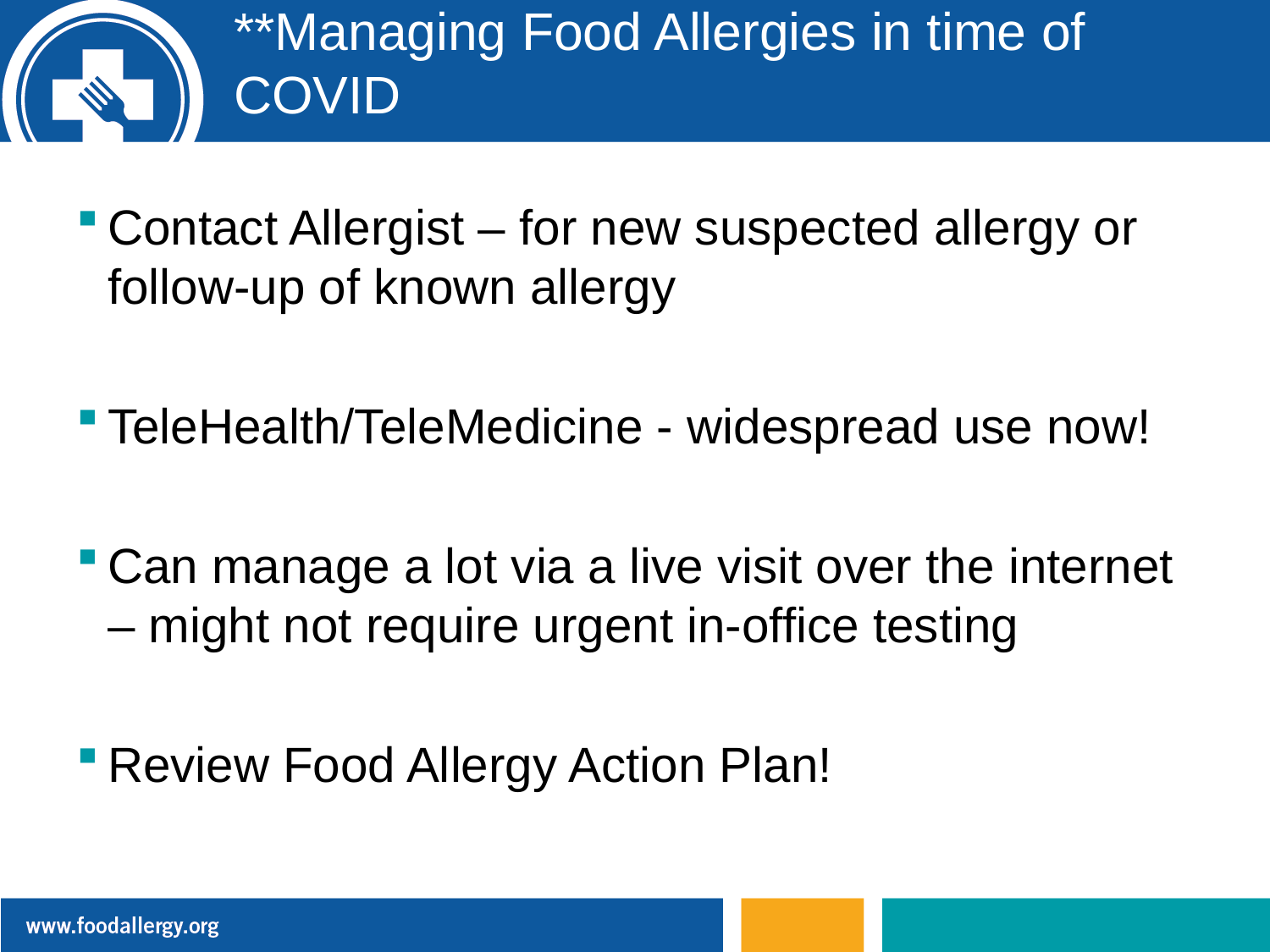

# **Managing Food Allergies in time of COVID
Contact Allergist – for new suspected allergy or follow-up of known allergy

TeleHealth/TeleMedicine - widespread use now!

Can manage a lot via a live visit over the internet – might not require urgent in-office testing

Review Food Allergy Action Plan!